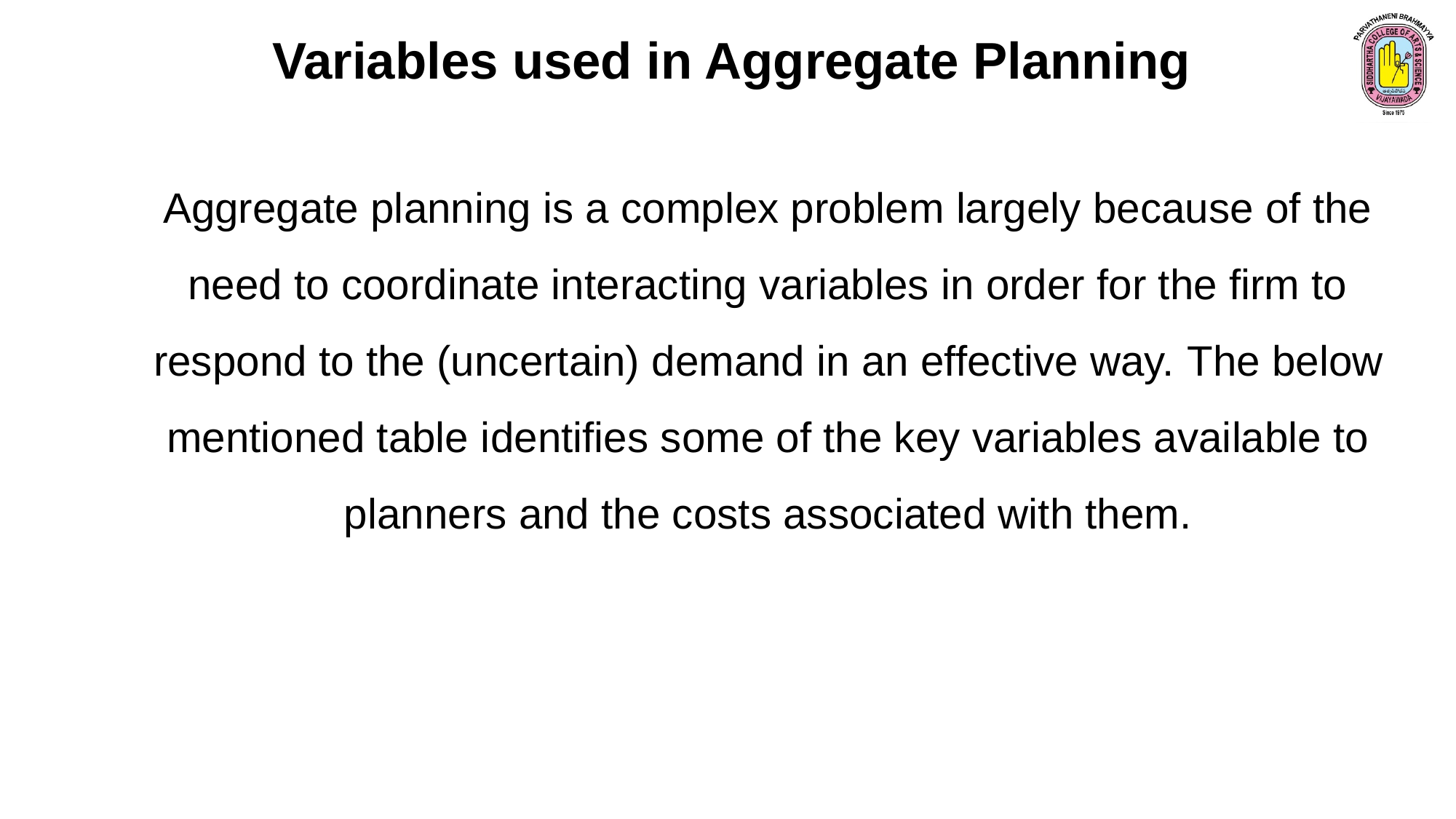

Variables used in Aggregate Planning

Aggregate planning is a complex problem largely because of the need to coordinate interacting variables in order for the firm to respond to the (uncertain) demand in an effective way. The below mentioned table identifies some of the key variables available to planners and the costs associated with them.